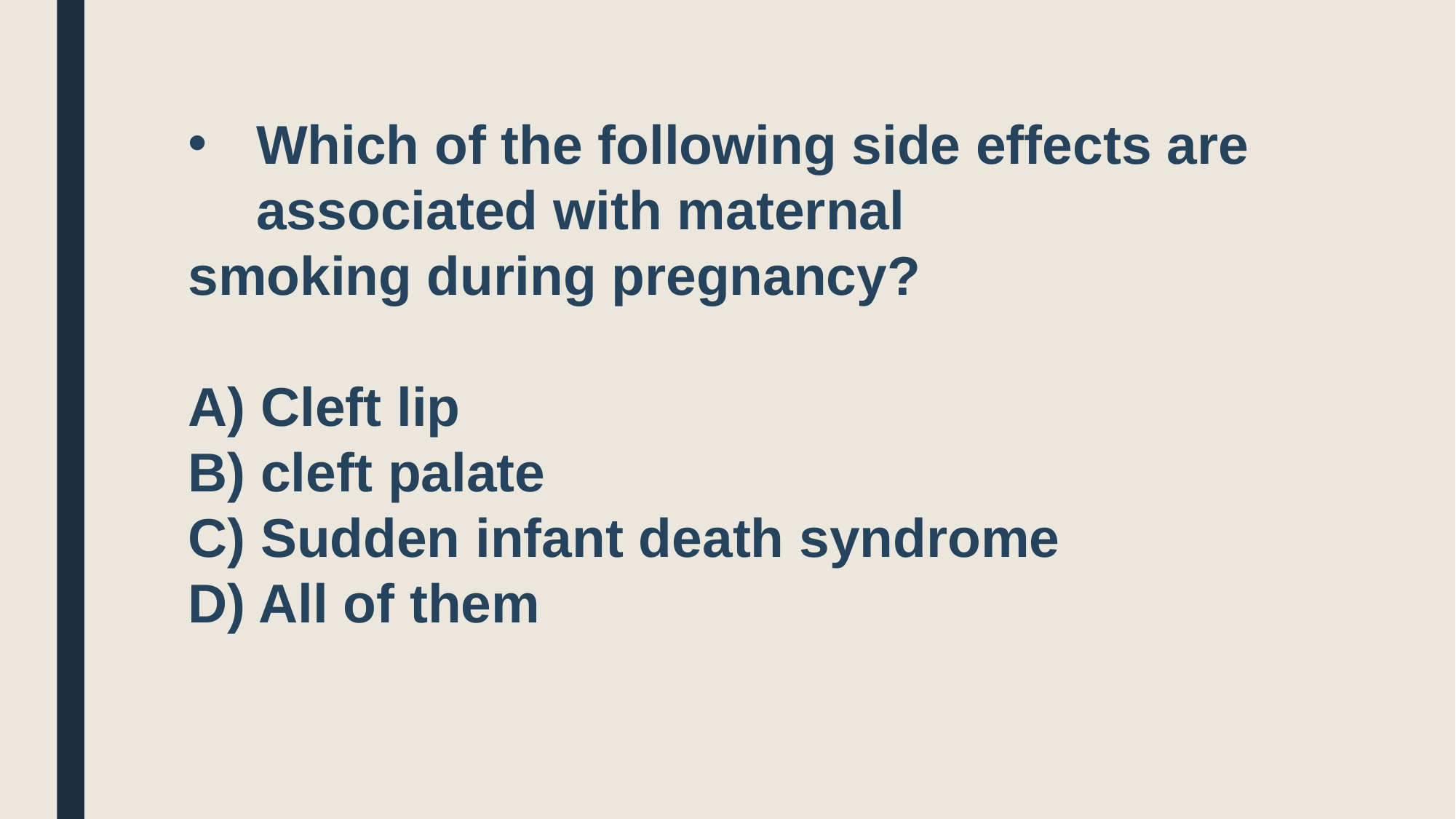

Which of the following side effects are associated with maternal
smoking during pregnancy?

A) Cleft lip
B) cleft palate
C) Sudden infant death syndrome
D) All of them